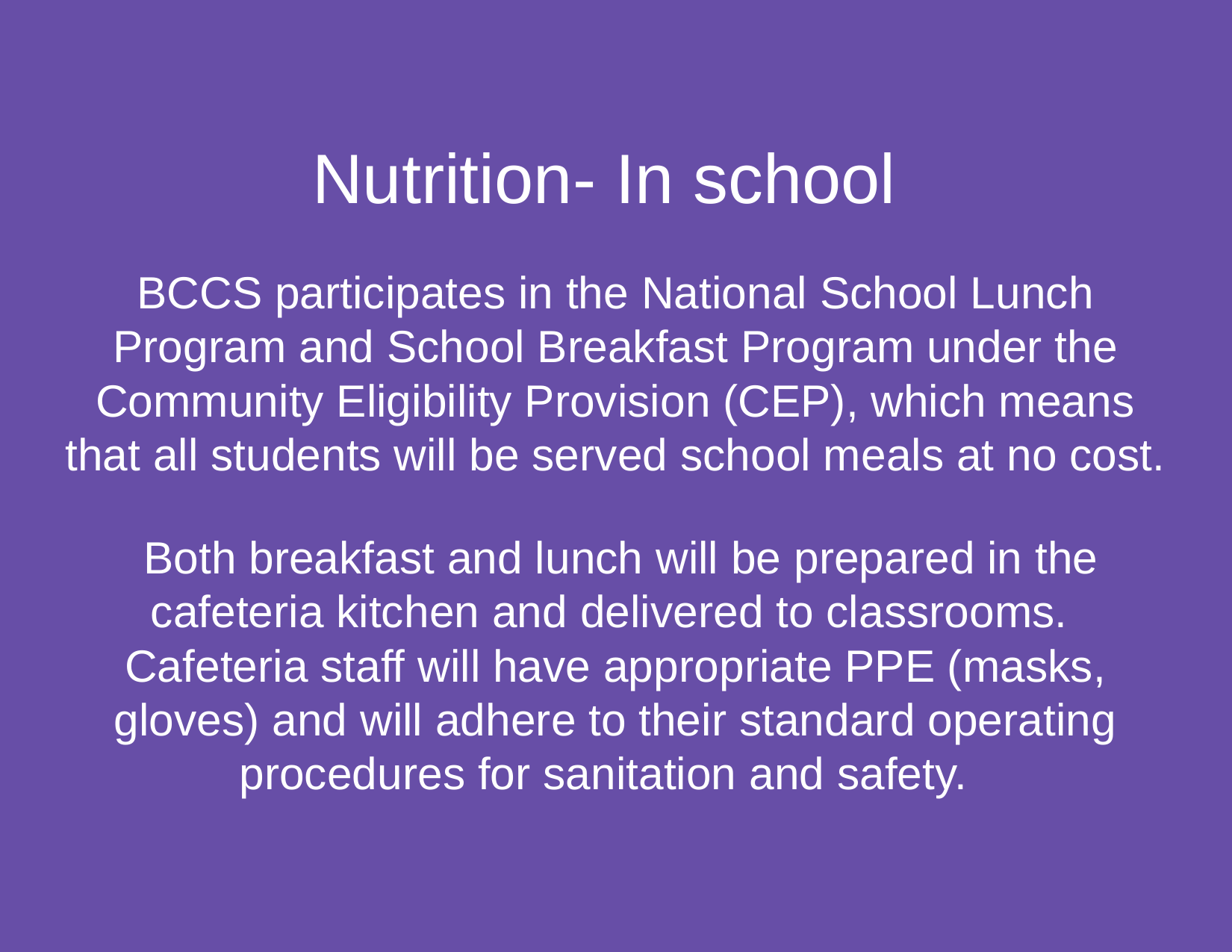

# BCCS participates in the National School Lunch Program and School Breakfast Program under the Community Eligibility Provision (CEP), which means that all students will be served school meals at no cost.

 Both breakfast and lunch will be prepared in the cafeteria kitchen and delivered to classrooms.  Cafeteria staff will have appropriate PPE (masks, gloves) and will adhere to their standard operating procedures for sanitation and safety.
            Nutrition- In school